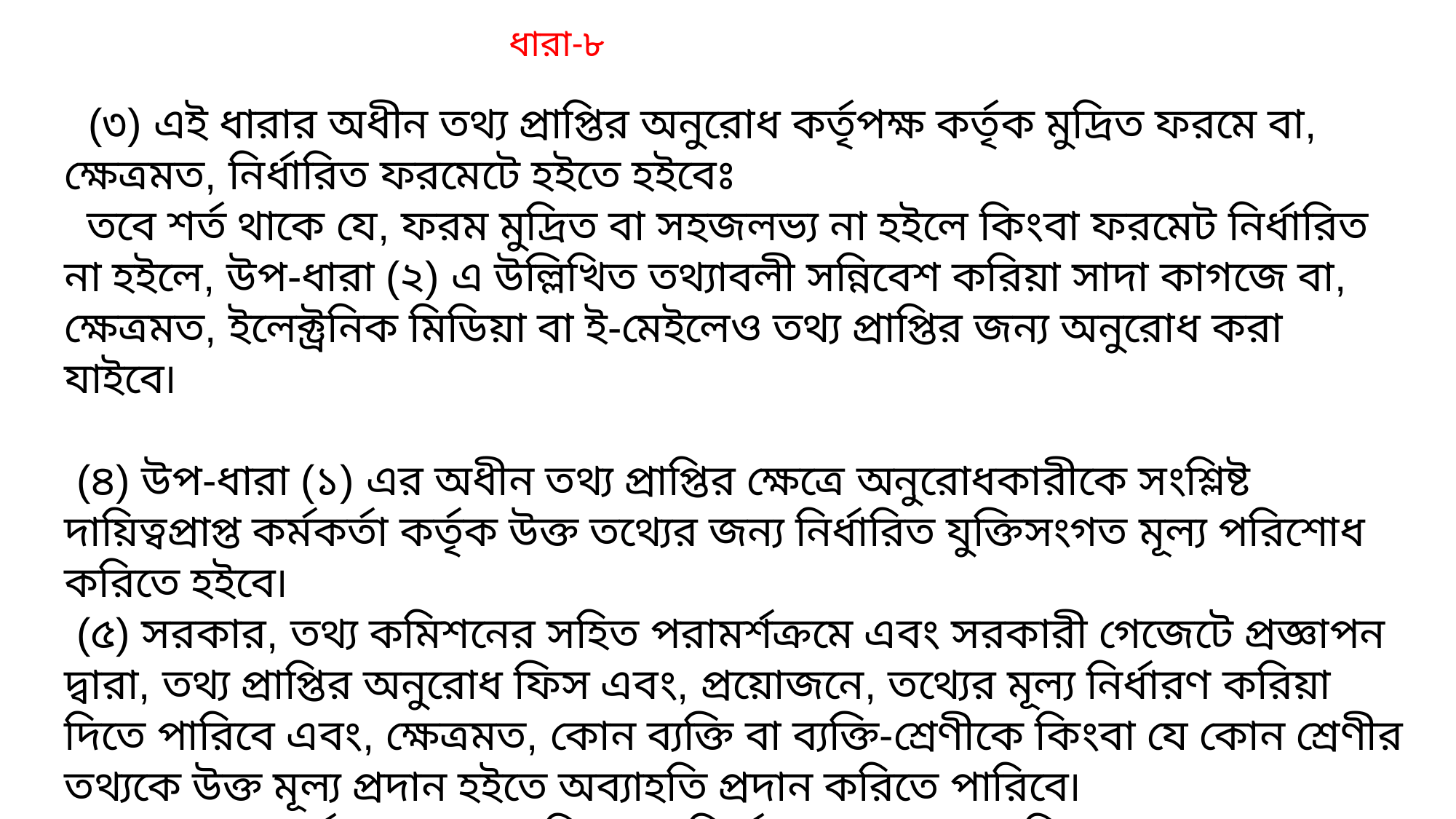

ধারা-৮
  (৩) এই ধারার অধীন তথ্য প্রাপ্তির অনুরোধ কর্তৃপক্ষ কর্তৃক মুদ্রিত ফরমে বা, ক্ষেত্রমত, নির্ধারিত ফরমেটে হইতে হইবেঃ
  তবে শর্ত থাকে যে, ফরম মুদ্রিত বা সহজলভ্য না হইলে কিংবা ফরমেট নির্ধারিত না হইলে, উপ-ধারা (২) এ উল্লিখিত তথ্যাবলী সন্নিবেশ করিয়া সাদা কাগজে বা, ক্ষেত্রমত, ইলেক্ট্রনিক মিডিয়া বা ই-মেইলেও তথ্য প্রাপ্তির জন্য অনুরোধ করা যাইবে৷

 (৪) উপ-ধারা (১) এর অধীন তথ্য প্রাপ্তির ক্ষেত্রে অনুরোধকারীকে সংশ্লিষ্ট দায়িত্বপ্রাপ্ত কর্মকর্তা কর্তৃক উক্ত তথ্যের জন্য নির্ধারিত যুক্তিসংগত মূল্য পরিশোধ করিতে হইবে৷
 (৫) সরকার, তথ্য কমিশনের সহিত পরামর্শক্রমে এবং সরকারী গেজেটে প্রজ্ঞাপন দ্বারা, তথ্য প্রাপ্তির অনুরোধ ফিস এবং, প্রয়োজনে, তথ্যের মূল্য নির্ধারণ করিয়া দিতে পারিবে এবং, ক্ষেত্রমত, কোন ব্যক্তি বা ব্যক্তি-শ্রেণীকে কিংবা যে কোন শ্রেণীর তথ্যকে উক্ত মূল্য প্রদান হইতে অব্যাহতি প্রদান করিতে পারিবে৷
 (৬) প্রত্যেক কর্তৃপক্ষ, তথ্য কমিশনের নির্দেশনা অনুসরণে, বিনামূল্যে যে সকল তথ্য সরবরাহ করা হইবে উহার একটি তালিকা প্রস্তুত করিয়া প্রকাশ ও প্রচার করিবে৷